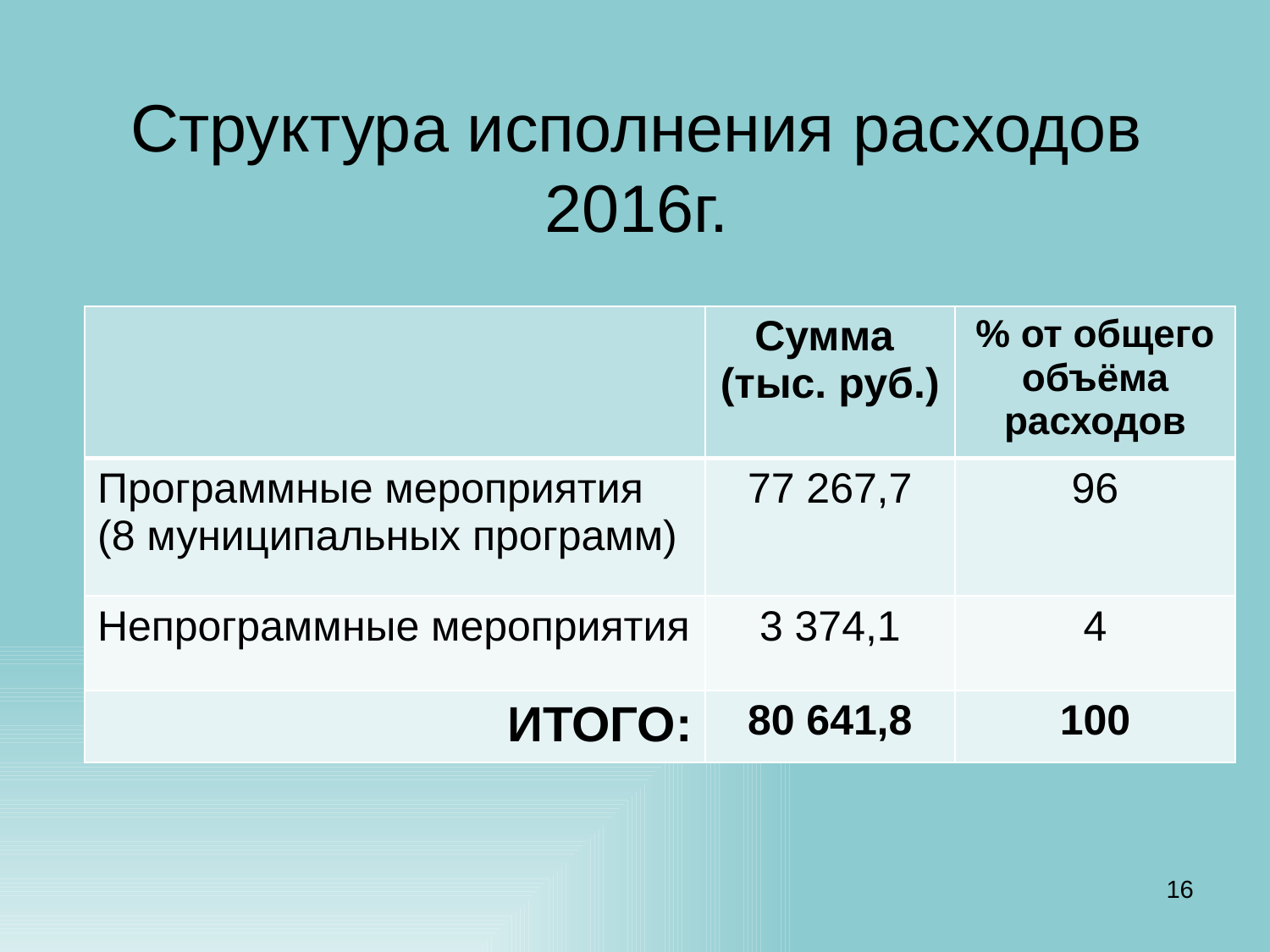

# Структура исполнения расходов 2016г.
|  | Сумма (тыс. руб.) | % от общего объёма расходов |
| --- | --- | --- |
| Программные мероприятия (8 муниципальных программ) | 77 267,7 | 96 |
| Непрограммные мероприятия | 3 374,1 | 4 |
| ИТОГО: | 80 641,8 | 100 |
16